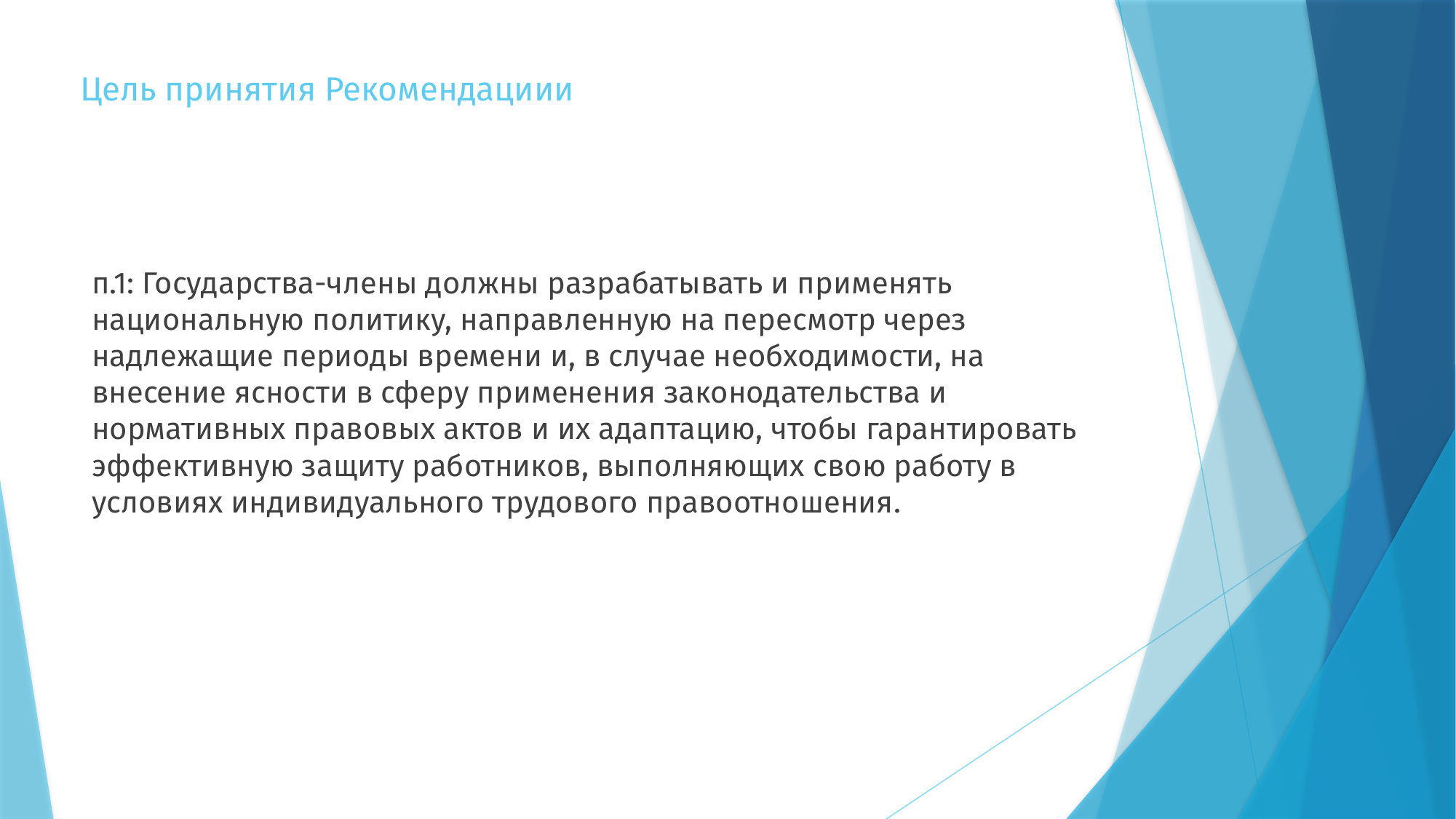

# Цель принятия Рекомендациии
п.1: Государства-члены должны разрабатывать и применять национальную политику, направленную на пересмотр через надлежащие периоды времени и, в случае необходимости, на внесение ясности в сферу применения законодательства и нормативных правовых актов и их адаптацию, чтобы гарантировать эффективную защиту работников, выполняющих свою работу в условиях индивидуального трудового правоотношения.